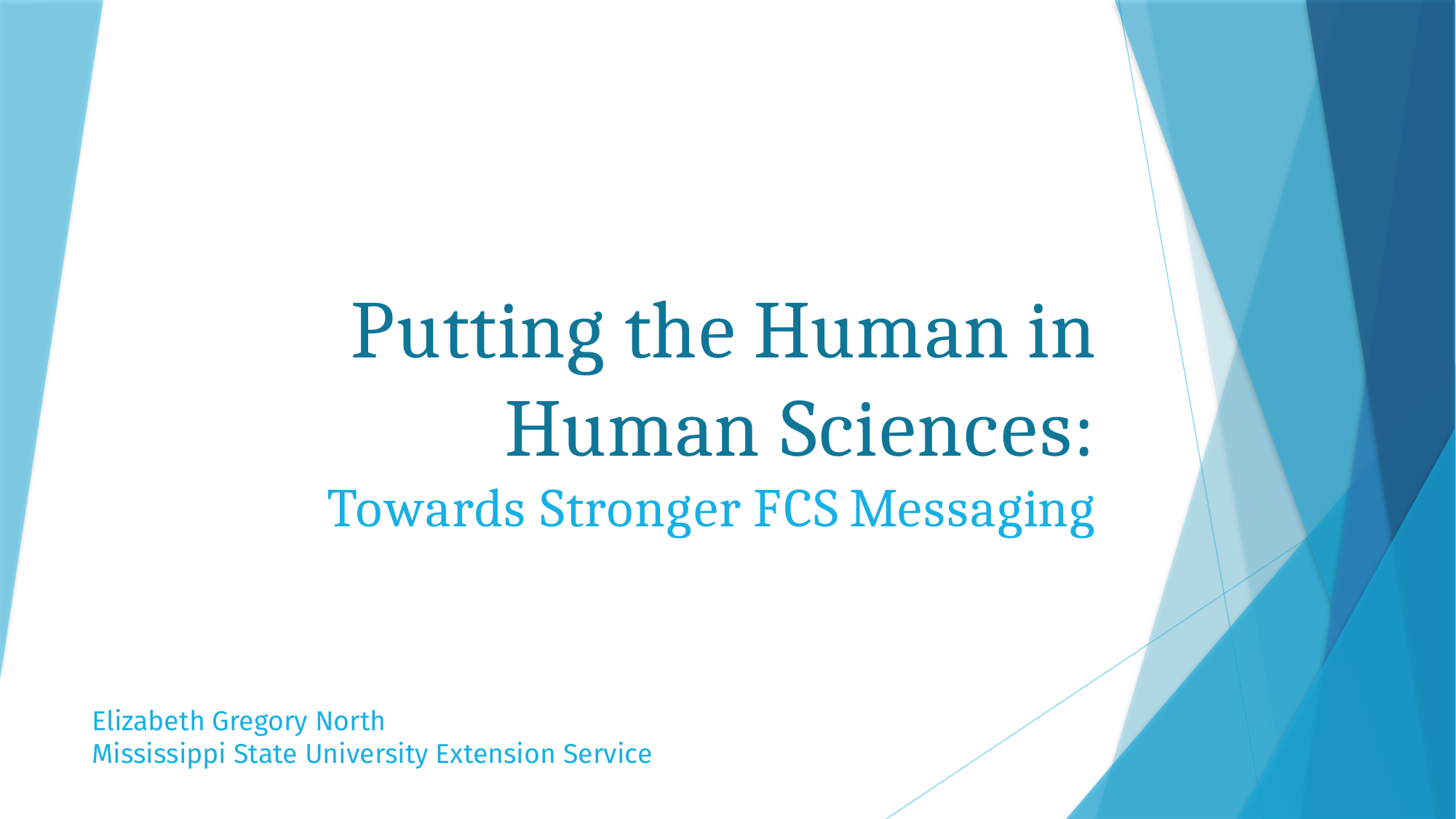

# Putting the Human in Human Sciences: Towards Stronger FCS Messaging
Elizabeth Gregory North
Mississippi State University Extension Service